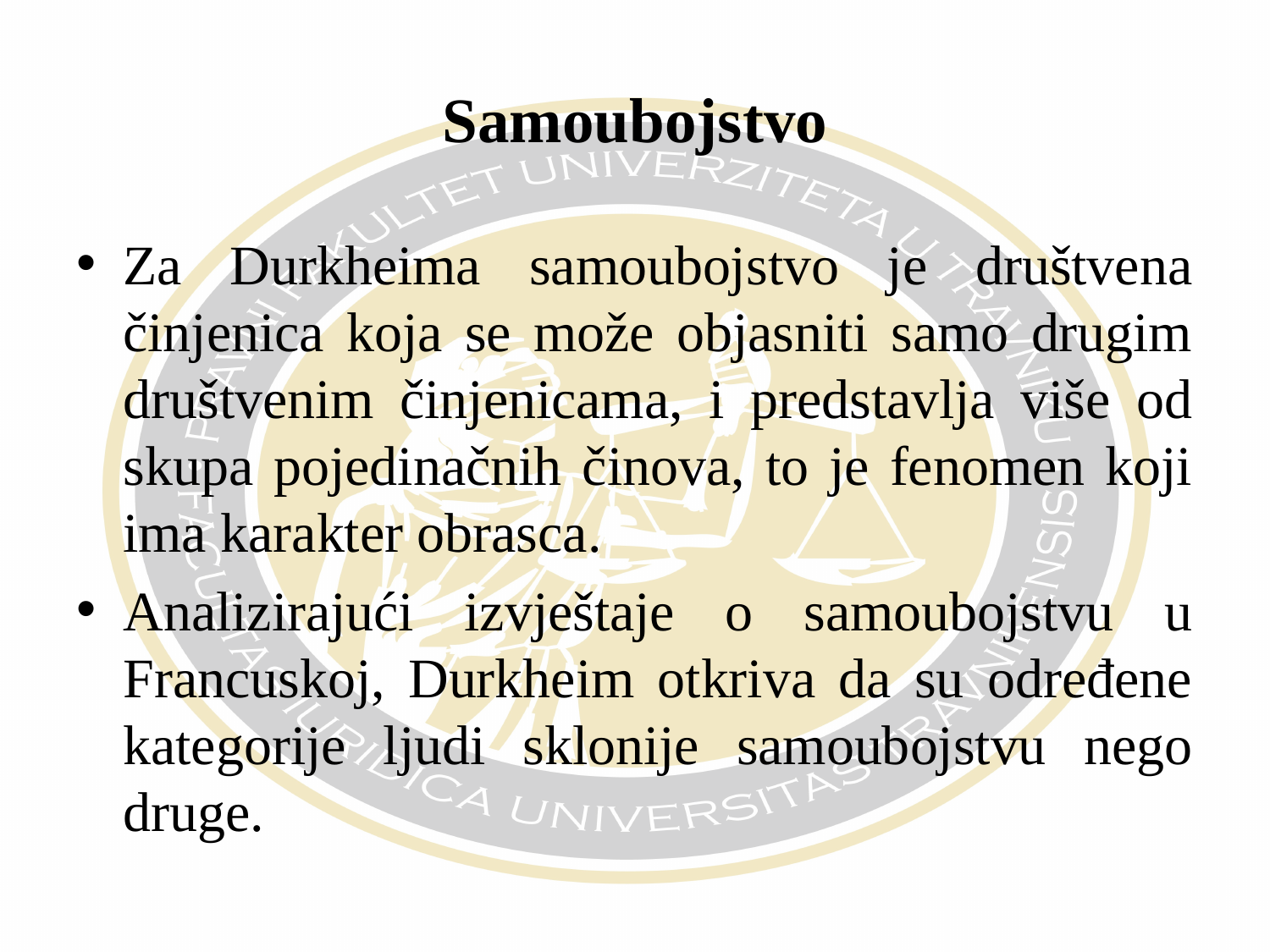

# Samoubojstvo
Za Durkheima samoubojstvo je društvena činjenica koja se može objasniti samo drugim društvenim činjenicama, i predstavlja više od skupa pojedinačnih činova, to je fenomen koji ima karakter obrasca.
Analizirajući izvještaje o samoubojstvu u Francuskoj, Durkheim otkriva da su određene kategorije ljudi sklonije samoubojstvu nego druge.